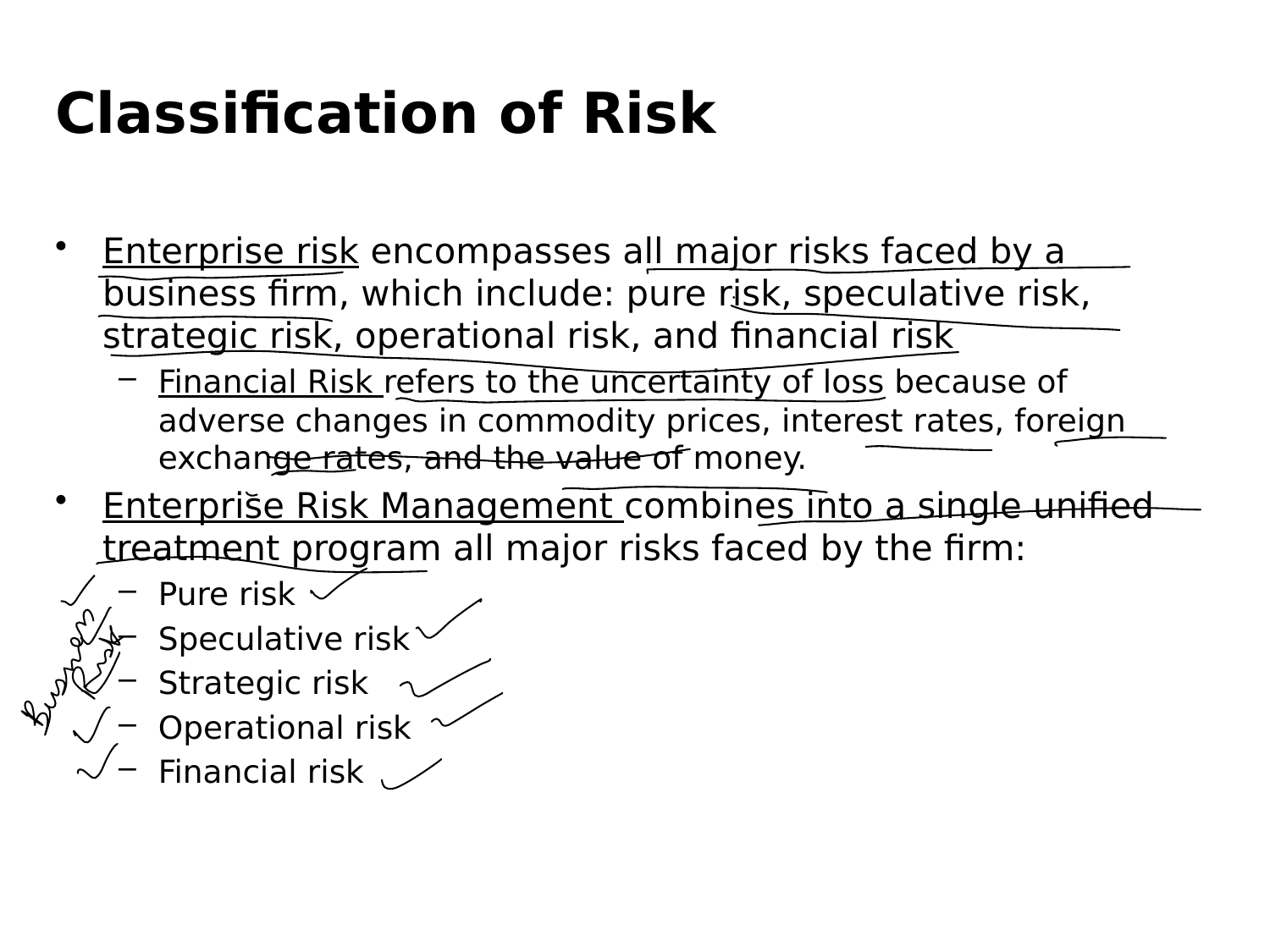

Classification of Risk
Enterprise risk encompasses all major risks faced by a business firm, which include: pure risk, speculative risk, strategic risk, operational risk, and financial risk
Financial Risk refers to the uncertainty of loss because of adverse changes in commodity prices, interest rates, foreign exchange rates, and the value of money.
Enterprise Risk Management combines into a single unified treatment program all major risks faced by the firm:
Pure risk
Speculative risk
Strategic risk
Operational risk
Financial risk